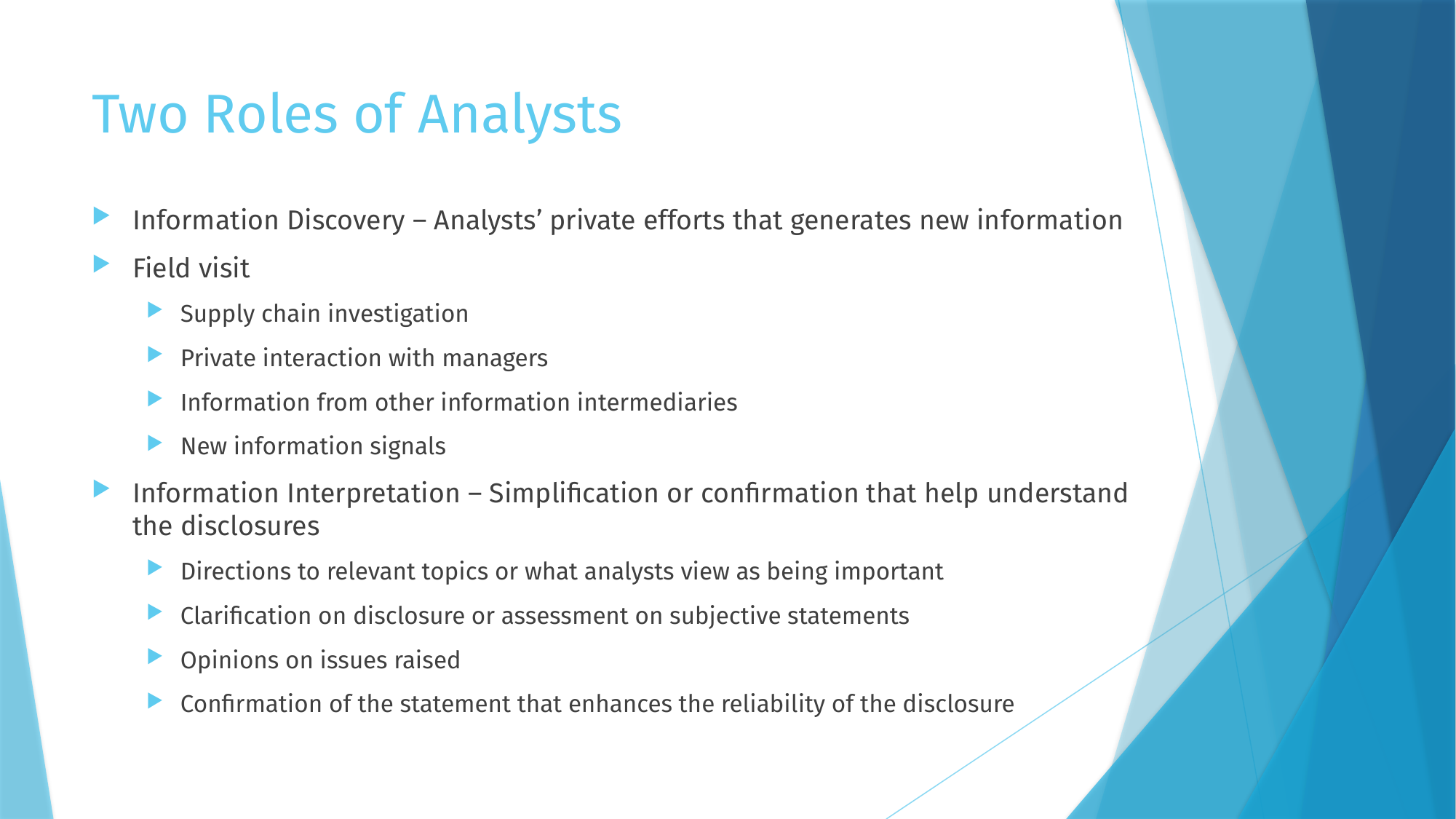

# Two Roles of Analysts
Information Discovery – Analysts’ private efforts that generates new information
Field visit
Supply chain investigation
Private interaction with managers
Information from other information intermediaries
New information signals
Information Interpretation – Simplification or confirmation that help understand the disclosures
Directions to relevant topics or what analysts view as being important
Clarification on disclosure or assessment on subjective statements
Opinions on issues raised
Confirmation of the statement that enhances the reliability of the disclosure